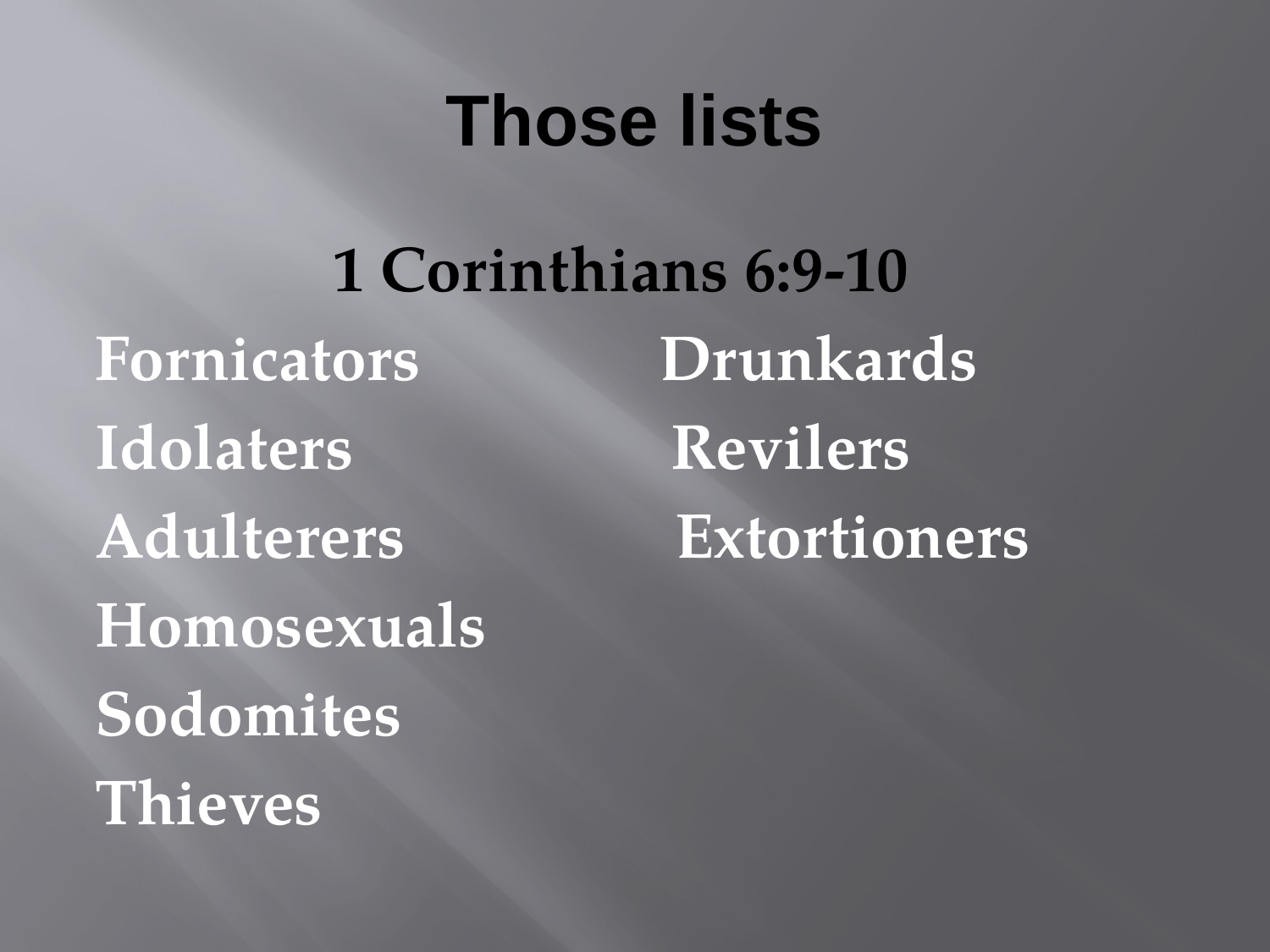

# Those lists
               1 Corinthians 6:9-10
Fornicators               Drunkards
Idolaters                    Revilers
Adulterers                 Extortioners
Homosexuals
Sodomites
Thieves